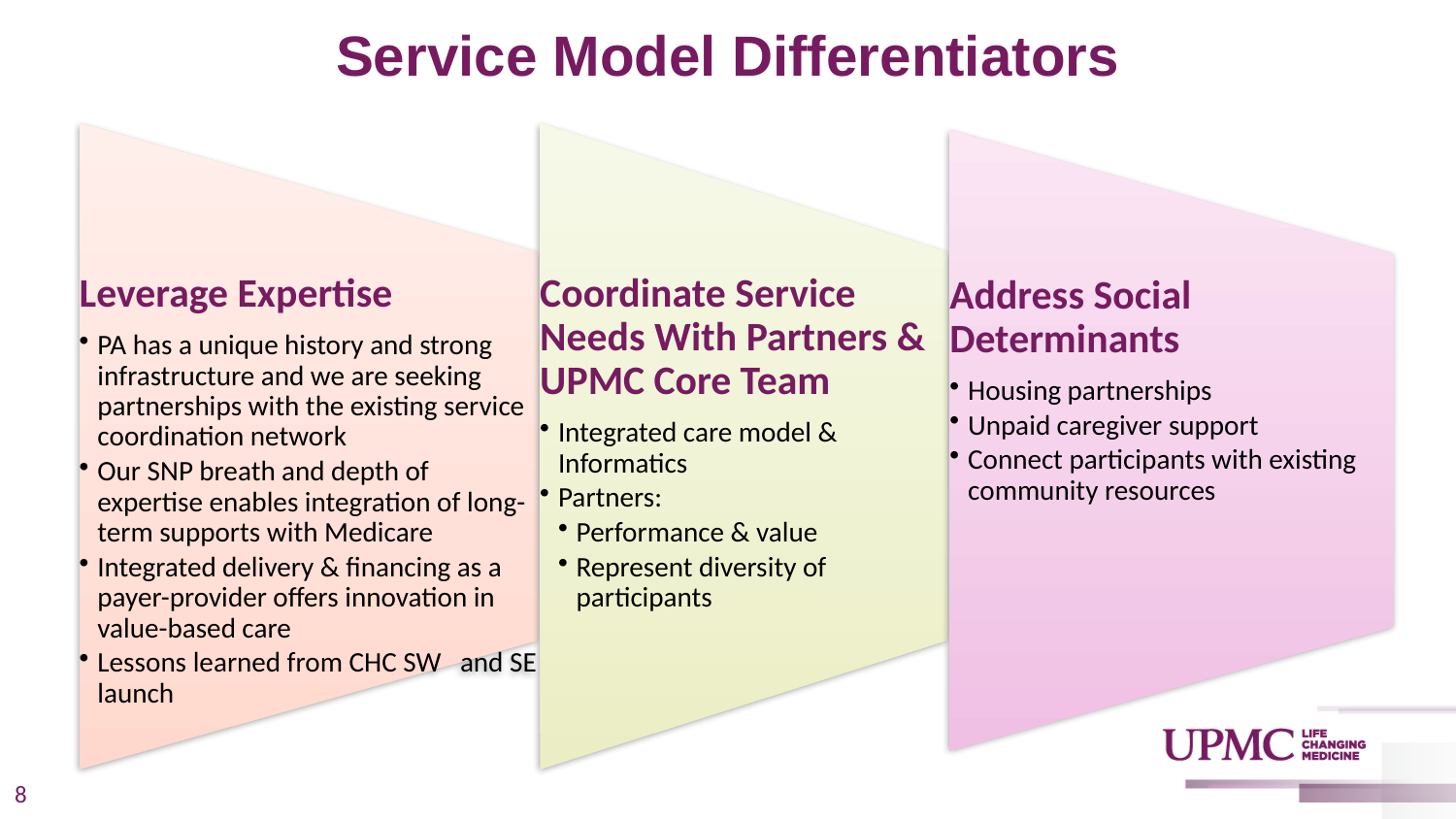

# Service Model Differentiators
Leverage Expertise
PA has a unique history and strong infrastructure and we are seeking partnerships with the existing service coordination network
Our SNP breath and depth of expertise enables integration of long-term supports with Medicare
Integrated delivery & financing as a payer-provider offers innovation in value-based care
Lessons learned from CHC SW   and SE launch
Coordinate Service Needs With Partners & UPMC Core Team
Integrated care model & Informatics
Partners:
Performance & value
Represent diversity of participants
Address Social Determinants
Housing partnerships
Unpaid caregiver support
Connect participants with existing community resources

8